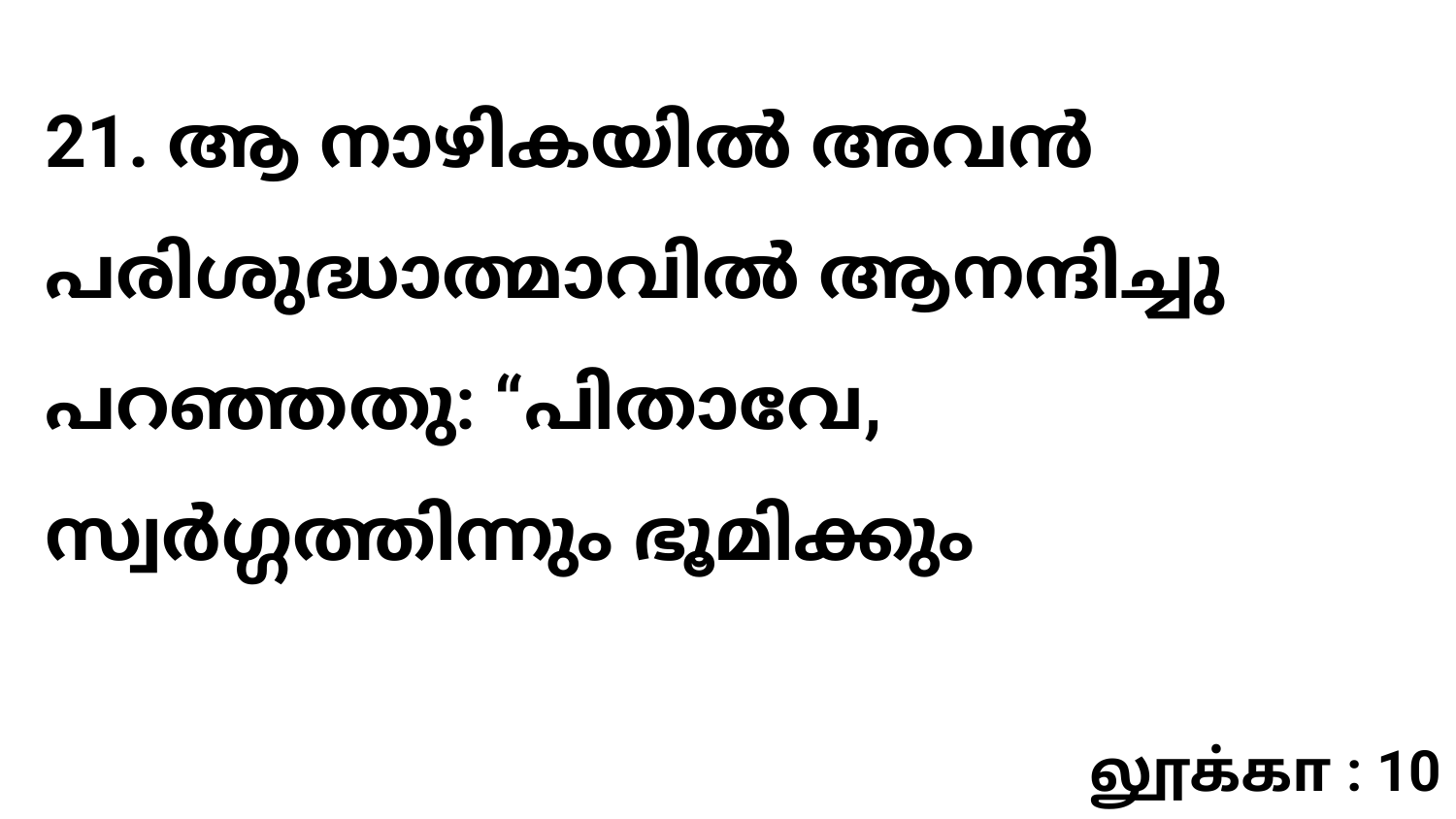

21. ആ നാഴികയിൽ അവൻ പരിശുദ്ധാത്മാവിൽ ആനന്ദിച്ചു പറഞ്ഞതു: “പിതാവേ, സ്വർഗ്ഗത്തിന്നും ഭൂമിക്കും
லூக்கா : 10